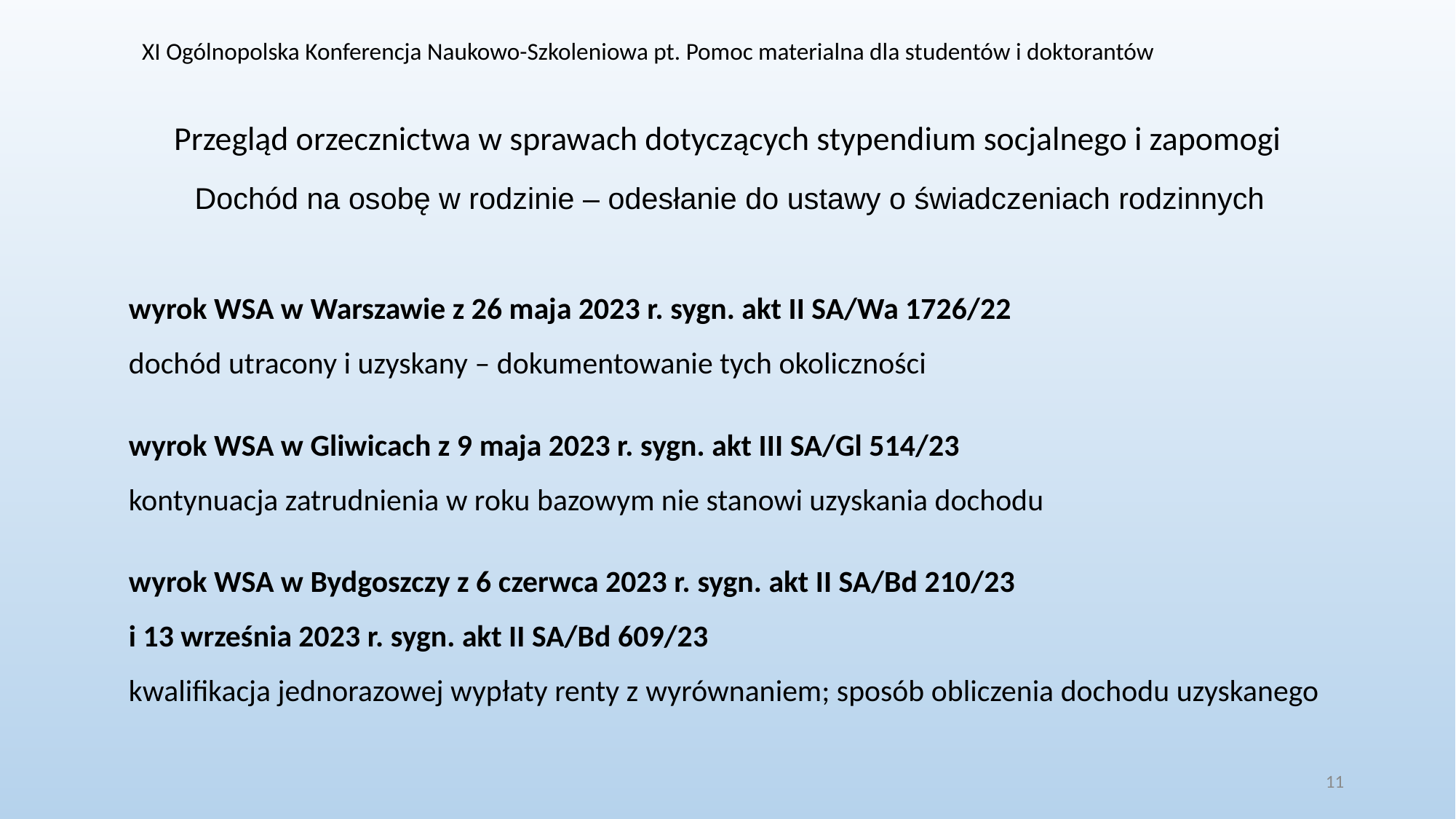

XI Ogólnopolska Konferencja Naukowo-Szkoleniowa pt. Pomoc materialna dla studentów i doktorantów
# Przegląd orzecznictwa w sprawach dotyczących stypendium socjalnego i zapomogi
Dochód na osobę w rodzinie – odesłanie do ustawy o świadczeniach rodzinnych
wyrok WSA w Warszawie z 26 maja 2023 r. sygn. akt II SA/Wa 1726/22
dochód utracony i uzyskany – dokumentowanie tych okoliczności
wyrok WSA w Gliwicach z 9 maja 2023 r. sygn. akt III SA/Gl 514/23
kontynuacja zatrudnienia w roku bazowym nie stanowi uzyskania dochodu
wyrok WSA w Bydgoszczy z 6 czerwca 2023 r. sygn. akt II SA/Bd 210/23
i 13 września 2023 r. sygn. akt II SA/Bd 609/23
kwalifikacja jednorazowej wypłaty renty z wyrównaniem; sposób obliczenia dochodu uzyskanego
11